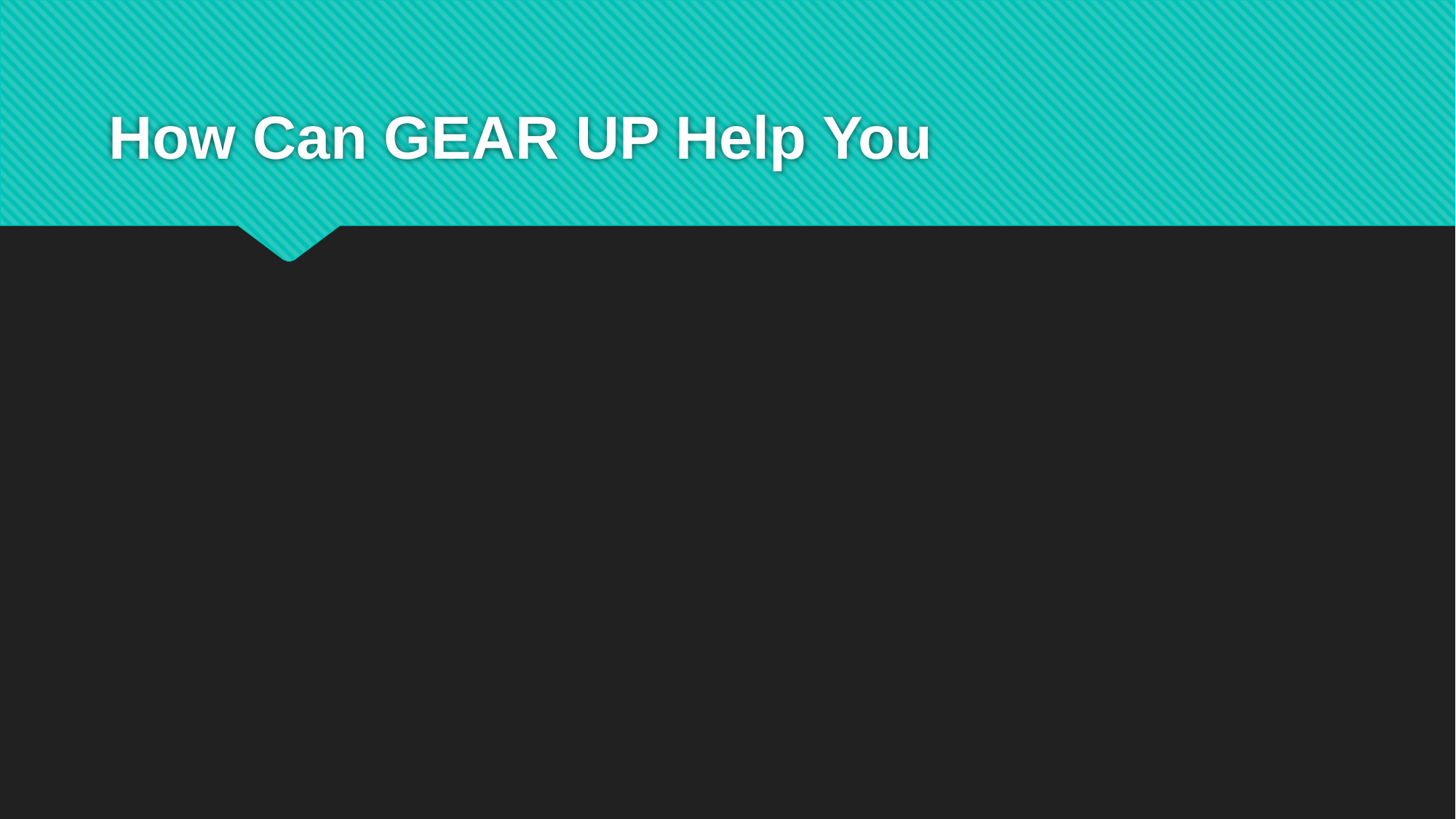

# How Can GEAR UP Help You